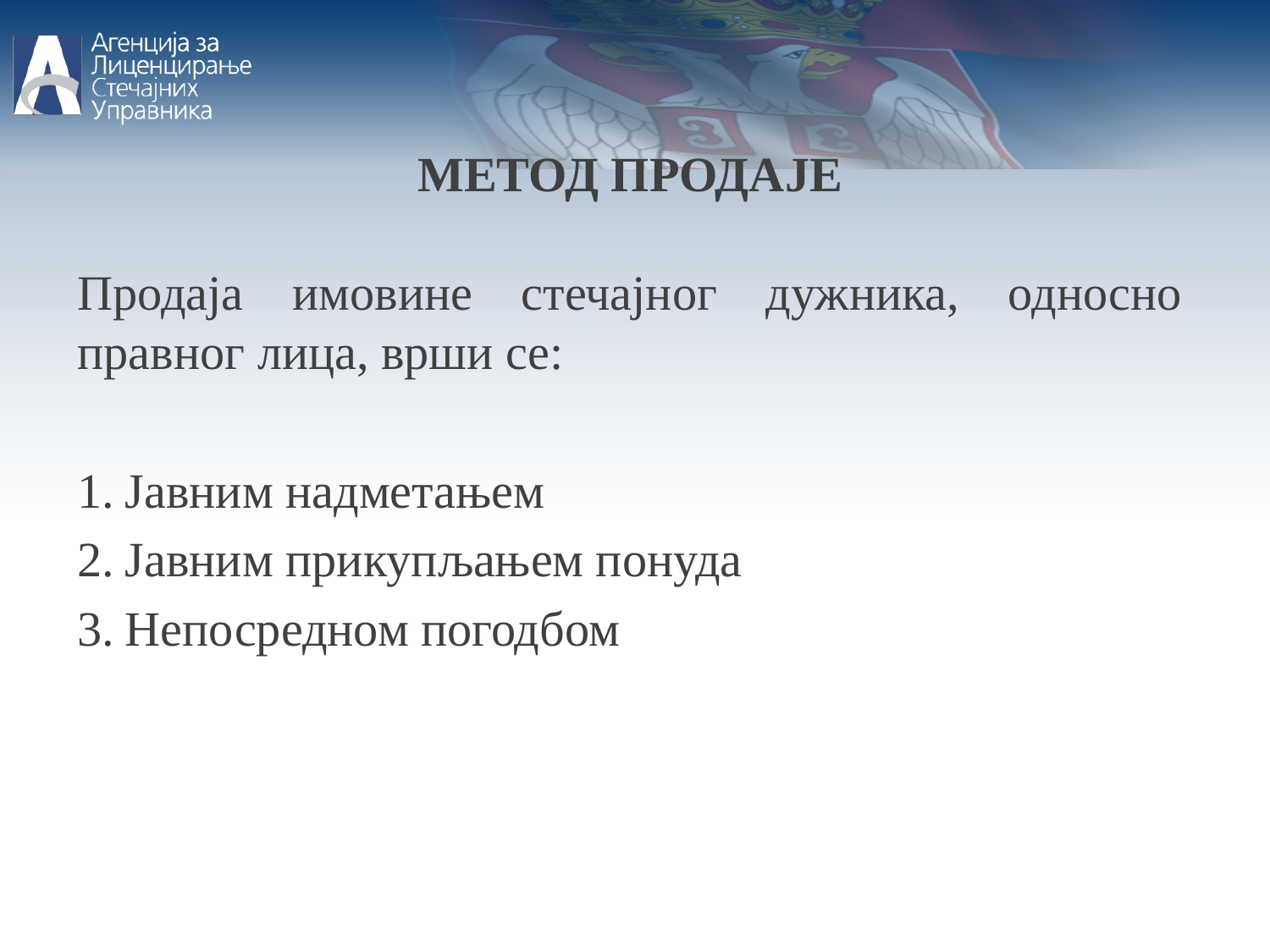

МЕТОД ПРОДАЈЕ

Продаја имовине стечајног дужника, односно правног лица, врши се:

Јавним надметањем
Јавним прикупљањем понуда
Непосредном погодбом